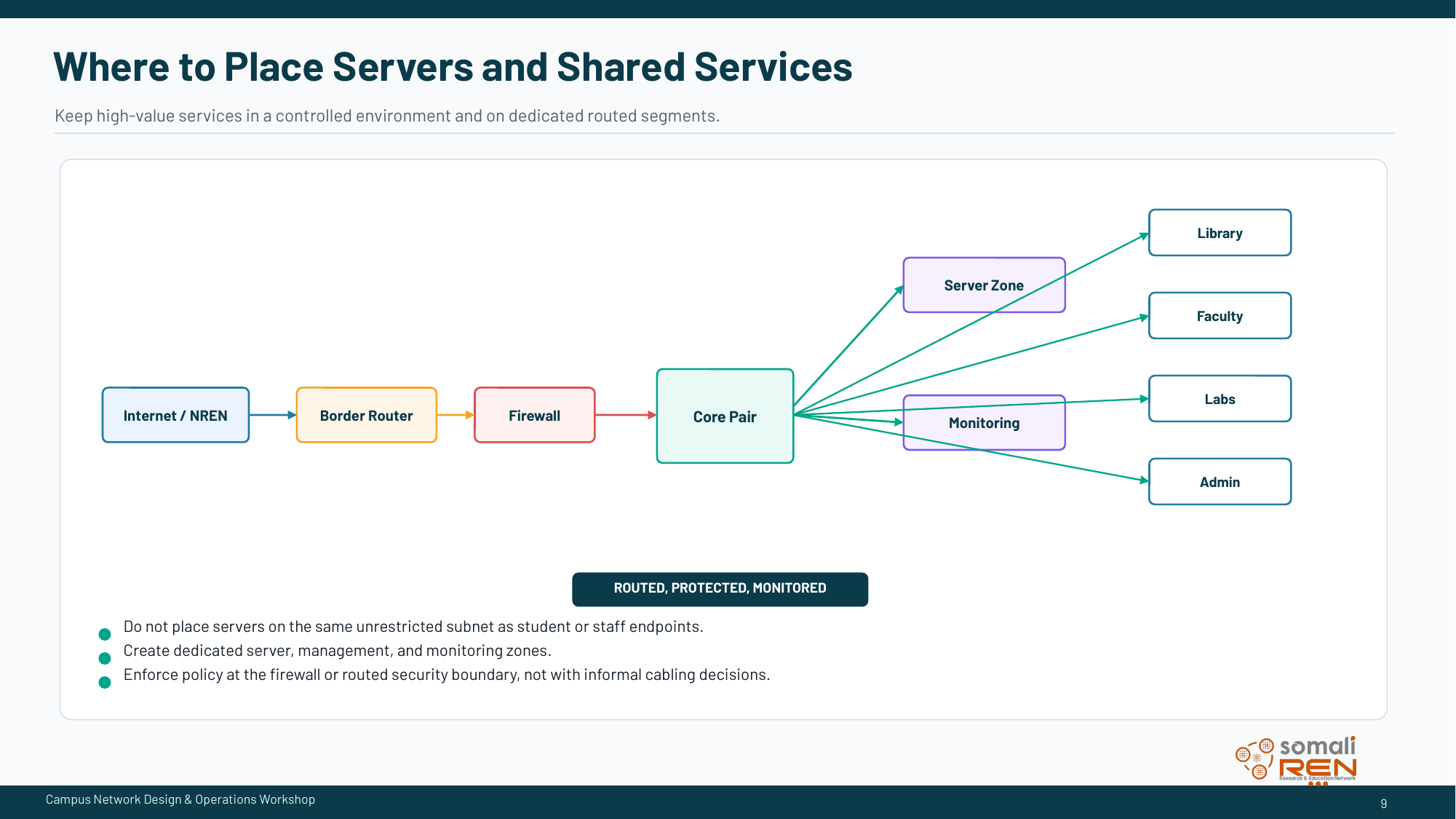

Where to Place Servers and Shared Services
Keep high-value services in a controlled environment and on dedicated routed segments.

Library

Server Zone

Faculty

Core Pair

Labs

Internet / NREN
Border Router
Firewall

Monitoring

Admin

ROUTED, PROTECTED, MONITORED
Do not place servers on the same unrestricted subnet as student or staff endpoints.

Create dedicated server, management, and monitoring zones.

Enforce policy at the firewall or routed security boundary, not with informal cabling decisions.

9